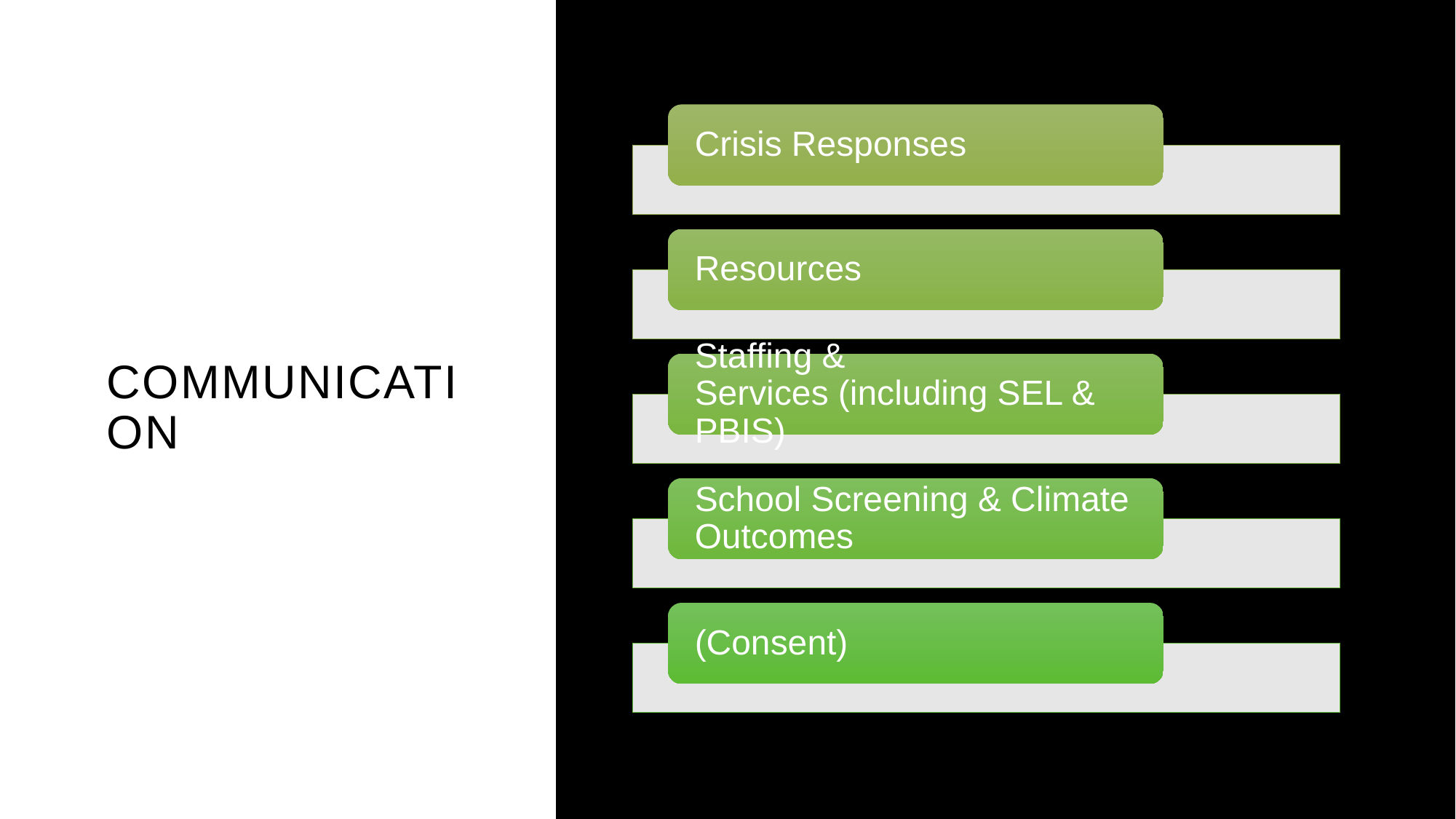

# Communication #3
Communication
Crisis Responses
Resources
Staffing & Services (including SEL & PBIS)
School Screening & Climate Outcomes
(Consent)